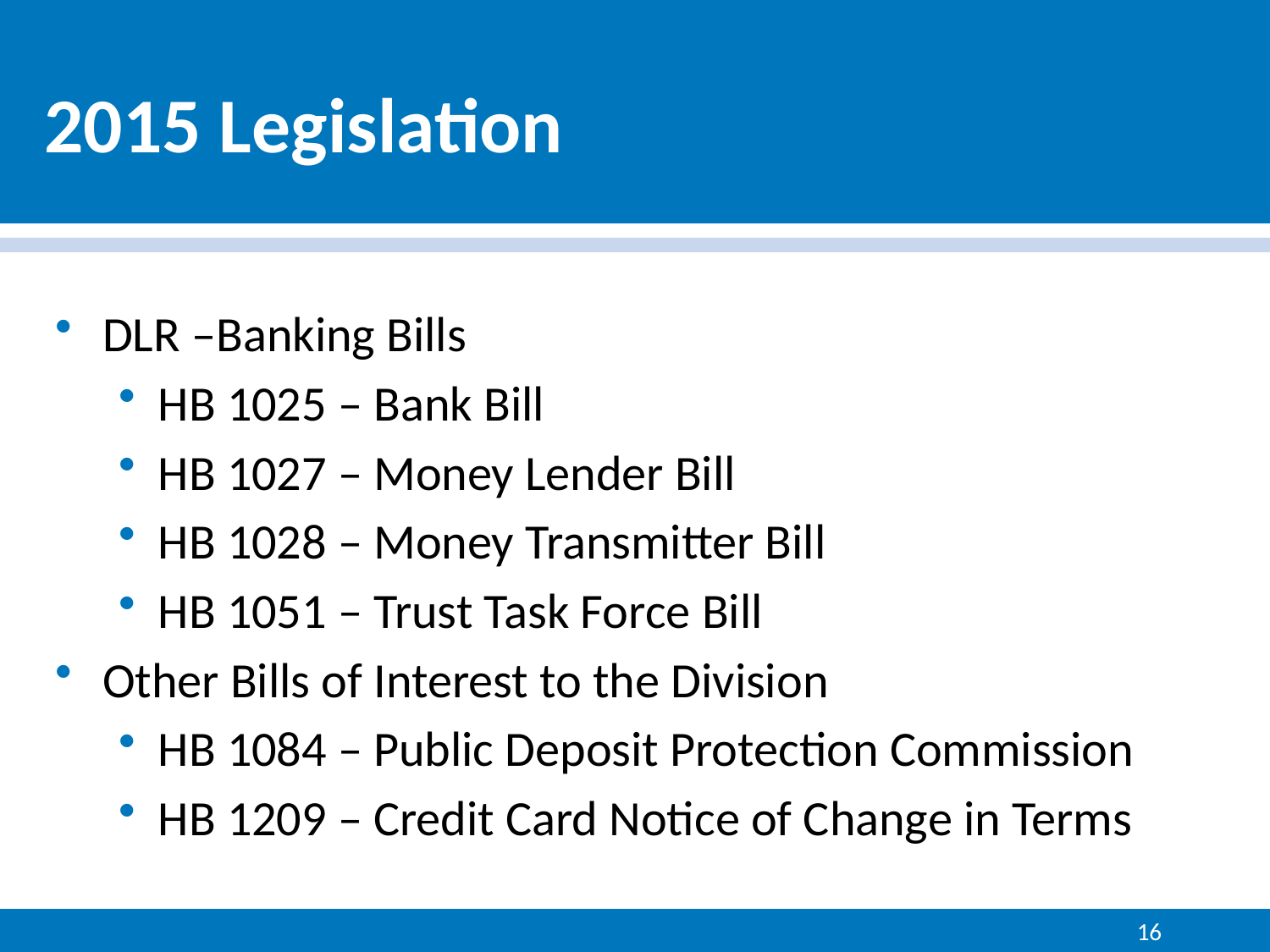

# 2015 Legislation
DLR –Banking Bills
HB 1025 – Bank Bill
HB 1027 – Money Lender Bill
HB 1028 – Money Transmitter Bill
HB 1051 – Trust Task Force Bill
Other Bills of Interest to the Division
HB 1084 – Public Deposit Protection Commission
HB 1209 – Credit Card Notice of Change in Terms

16